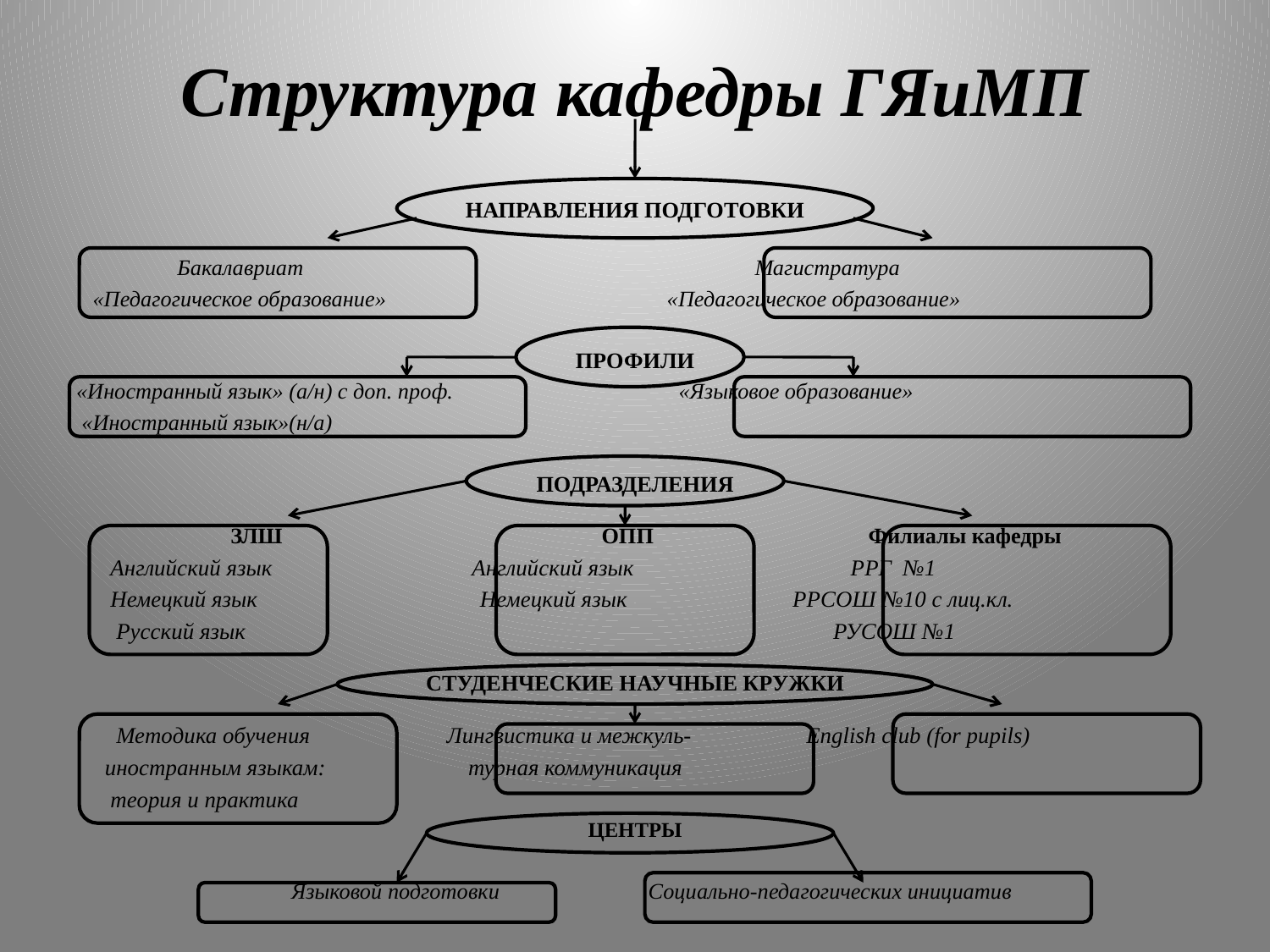

# Структура кафедры ГЯиМП

НАПРАВЛЕНИЯ ПОДГОТОВКИ
           Бакалавриат                                                                                  Магистратура
   «Педагогическое образование»                                                   «Педагогическое образование»

ПРОФИЛИ
«Иностранный язык» (а/н) с доп. проф.                                         «Языковое образование»
 «Иностранный язык»(н/а)

ПОДРАЗДЕЛЕНИЯ

    ЗЛШ                                                          ОПП                                       Филиалы кафедры
      Английский язык                                   Английский язык                                      РРГ  №1
      Немецкий язык                                       Немецкий язык                             РРСОШ №10 с лиц.кл.
       Русский язык                                                                                                       РУСОШ №1

СТУДЕНЧЕСКИЕ НАУЧНЫЕ КРУЖКИ

       Методика обучения                        Лингвистика и межкуль-                    English club (for pupils)
     иностранным языкам:                         турная коммуникация
      теория и практика
ЦЕНТРЫ

      Языковой подготовки                           Социально-педагогических инициатив